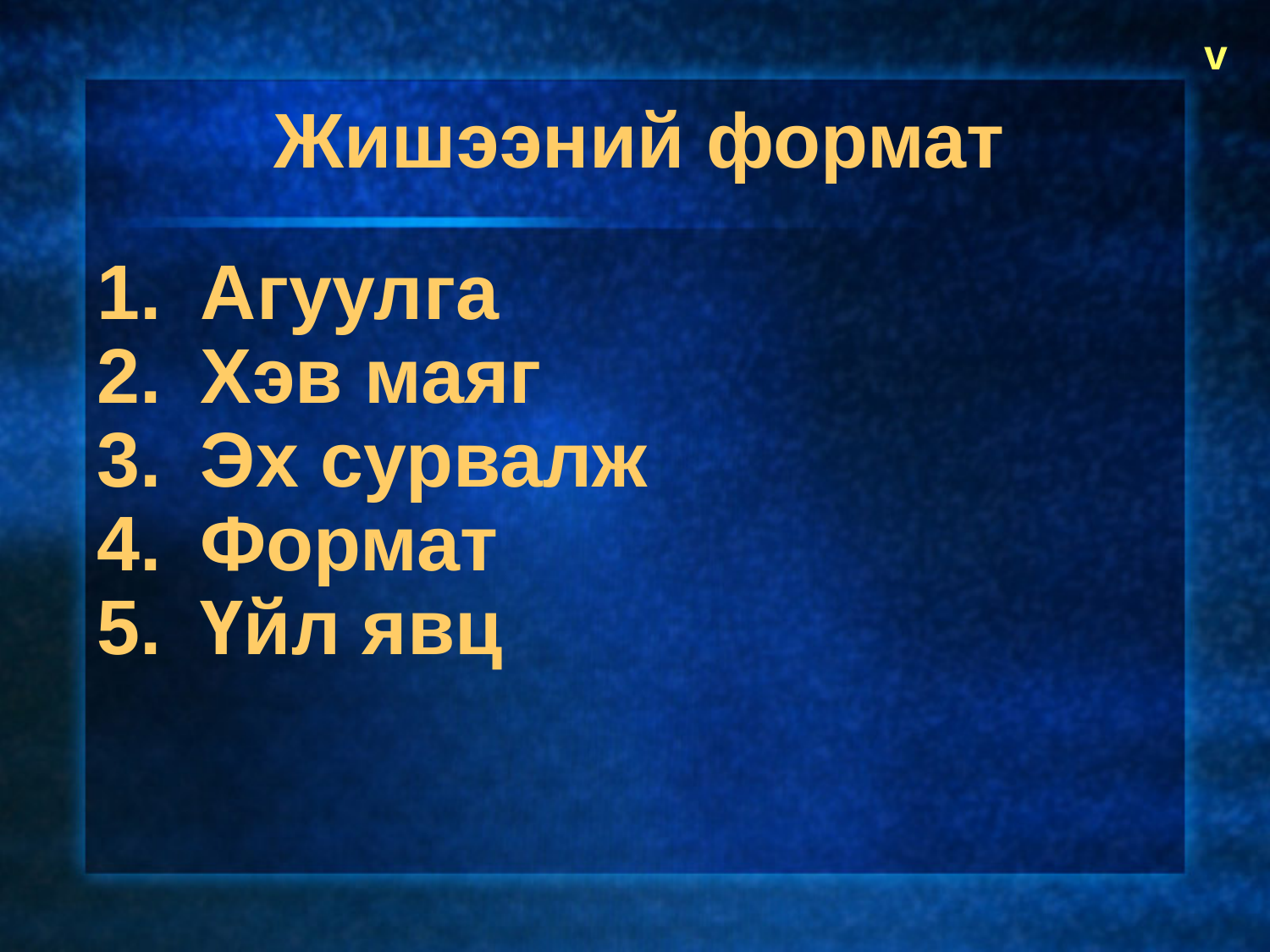

v
# Жишээний формат
Агуулга
Хэв маяг
Эх сурвалж
Формат
Үйл явц